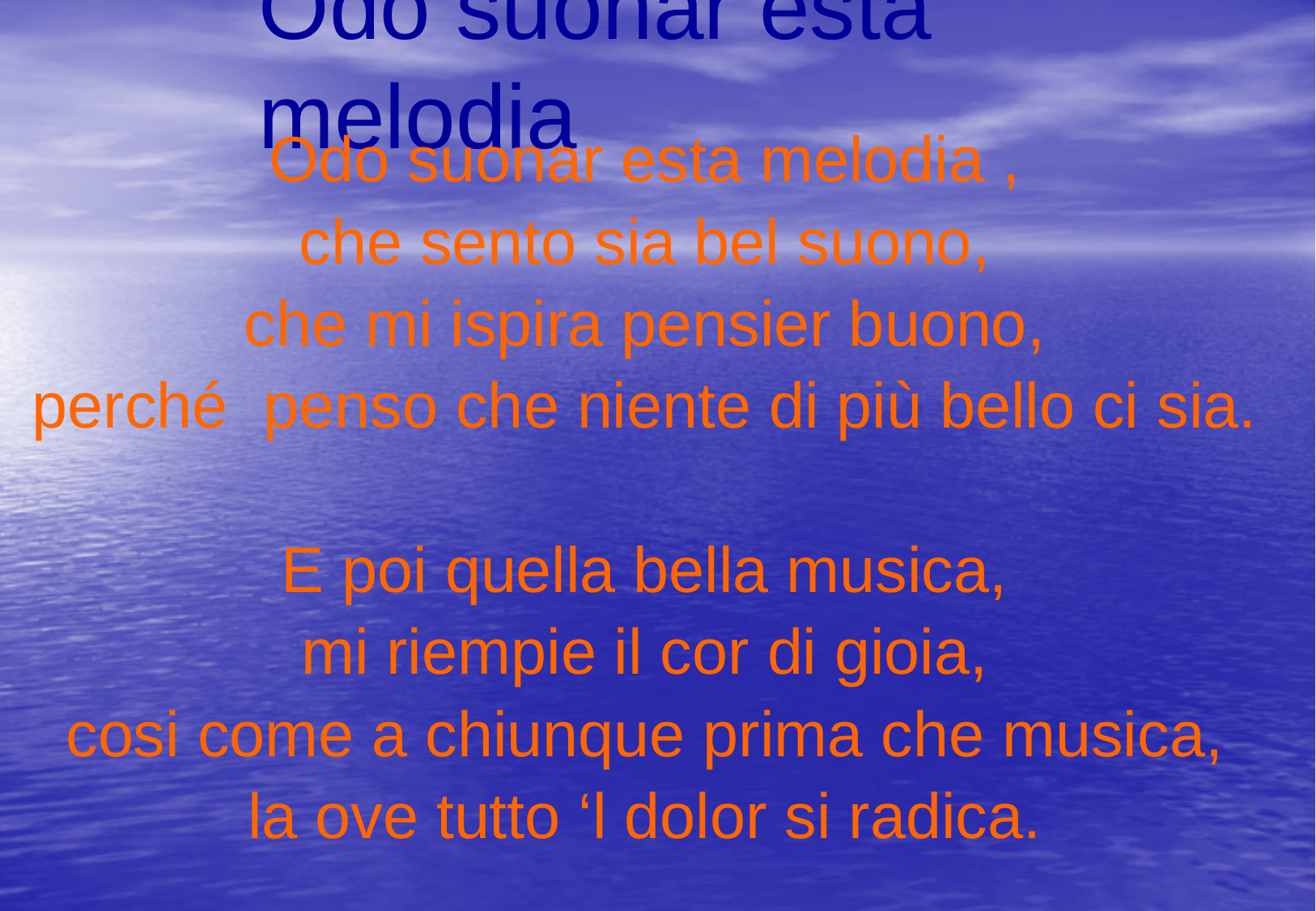

# Odo suonar esta melodia
Odo suonar esta melodia ,
che sento sia bel suono,
che mi ispira pensier buono,
perché  penso che niente di più bello ci sia.

E poi quella bella musica,
mi riempie il cor di gioia,
cosi come a chiunque prima che musica,
la ove tutto ‘l dolor si radica.